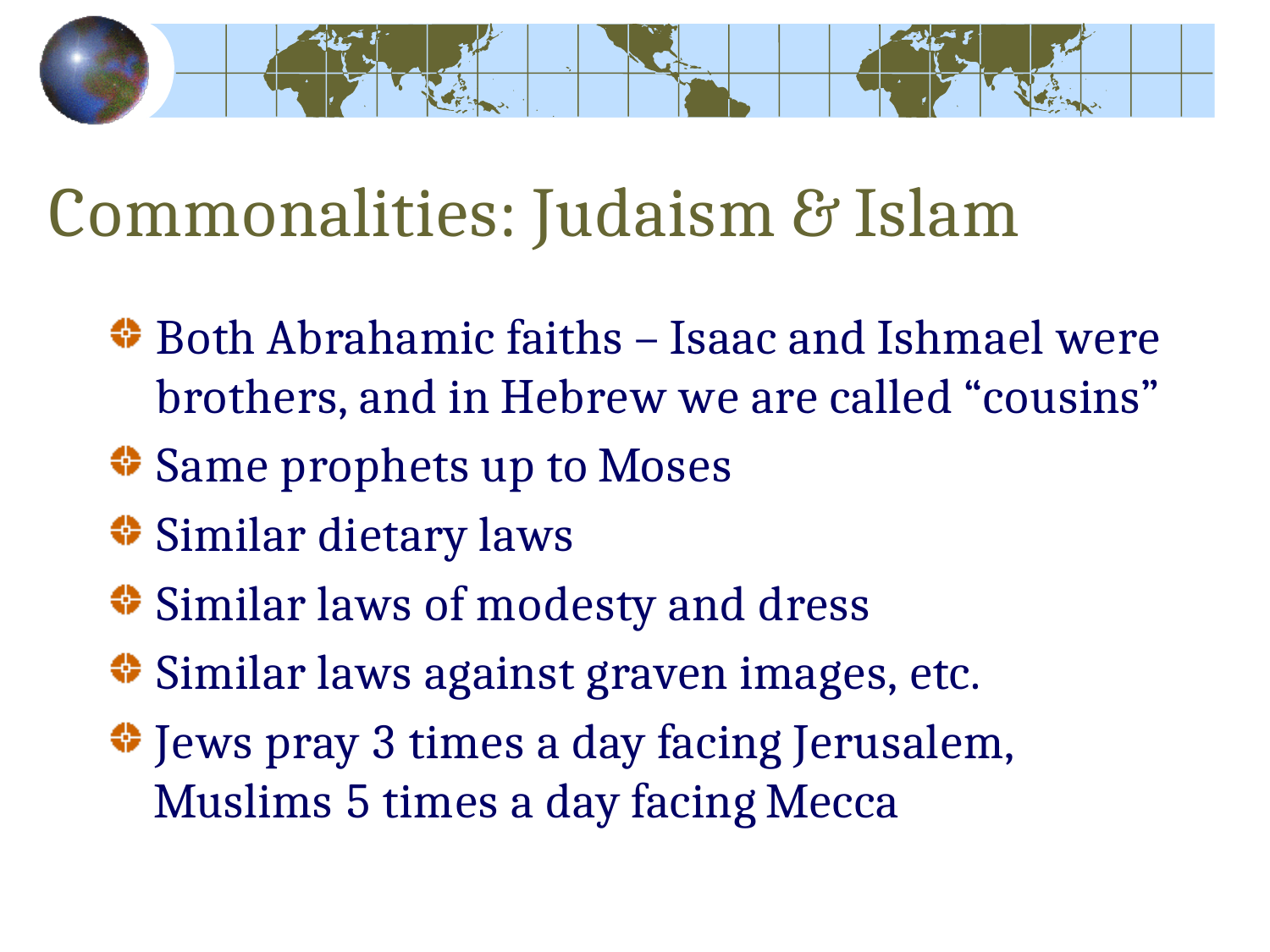

# Commonalities: Judaism & Islam
Both Abrahamic faiths – Isaac and Ishmael were brothers, and in Hebrew we are called “cousins”
Same prophets up to Moses
Similar dietary laws
Similar laws of modesty and dress
Similar laws against graven images, etc.
Jews pray 3 times a day facing Jerusalem, Muslims 5 times a day facing Mecca